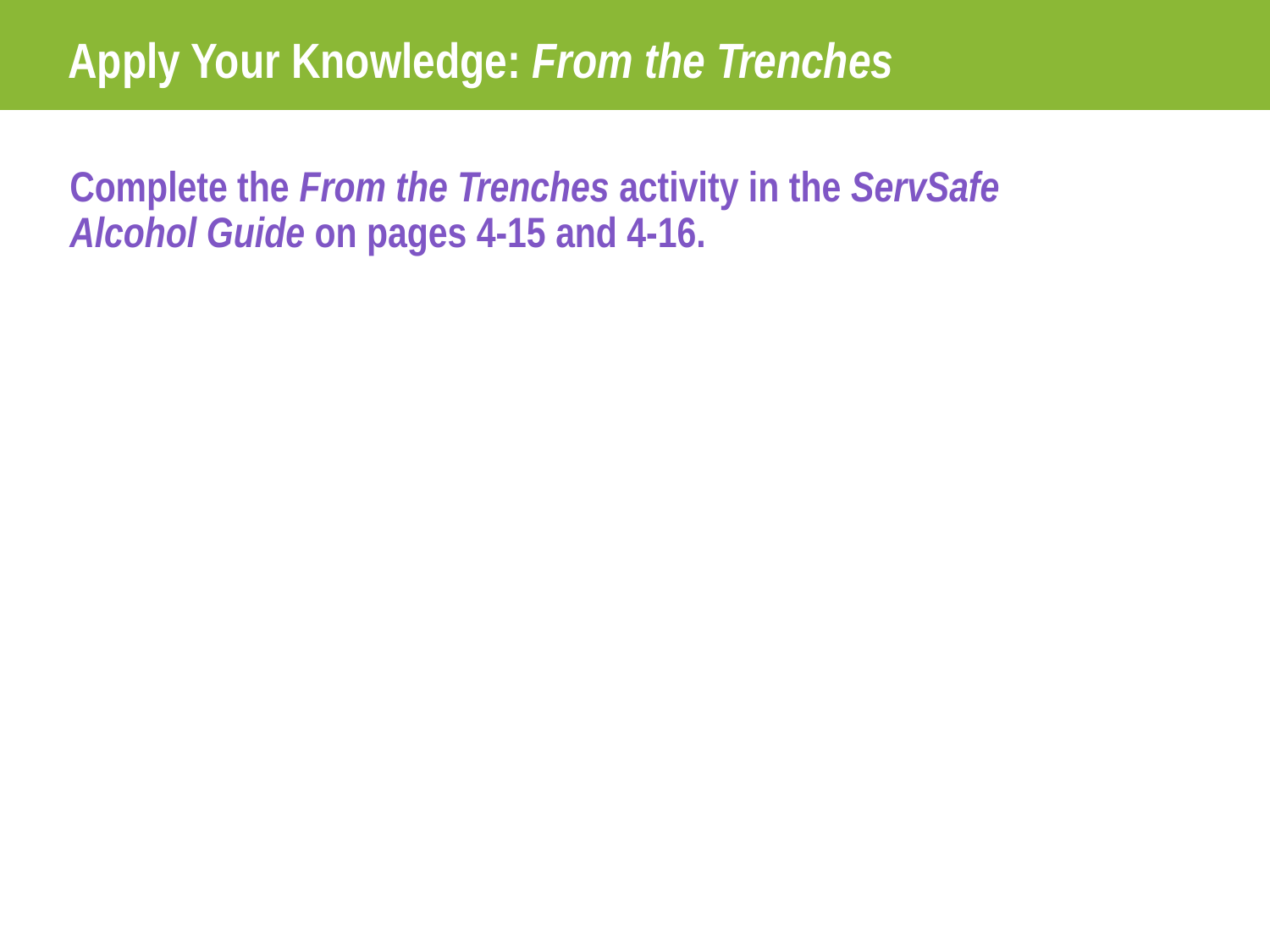

# Apply Your Knowledge: From the Trenches
Complete the From the Trenches activity in the ServSafe Alcohol Guide on pages 4-15 and 4-16.